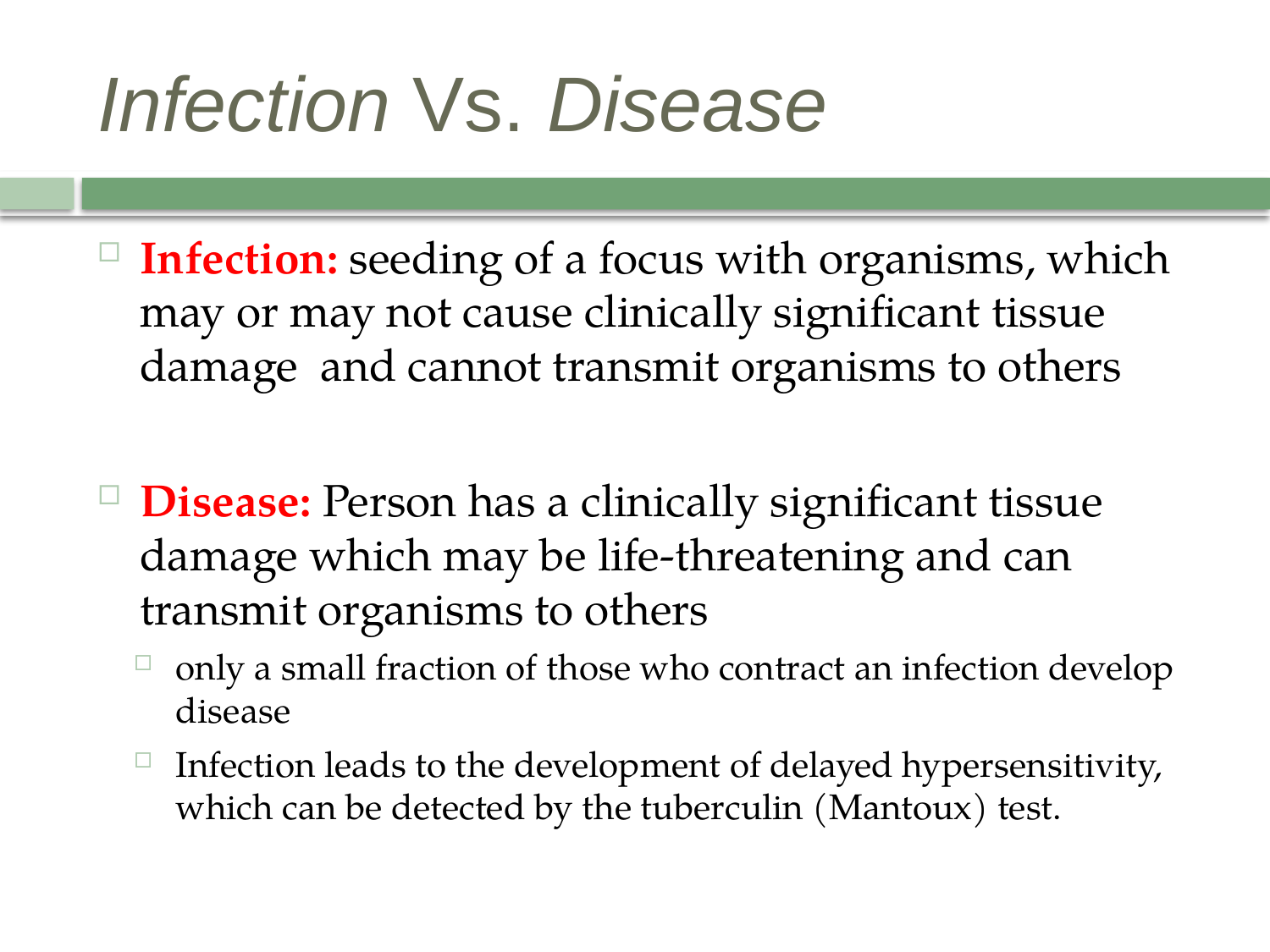

# Infection Vs. Disease
Infection: seeding of a focus with organisms, which may or may not cause clinically significant tissue damage  and cannot transmit organisms to others

Disease: Person has a clinically significant tissue damage which may be life-threatening and can transmit organisms to others
only a small fraction of those who contract an infection develop disease
Infection leads to the development of delayed hypersensitivity, which can be detected by the tuberculin (Mantoux) test.